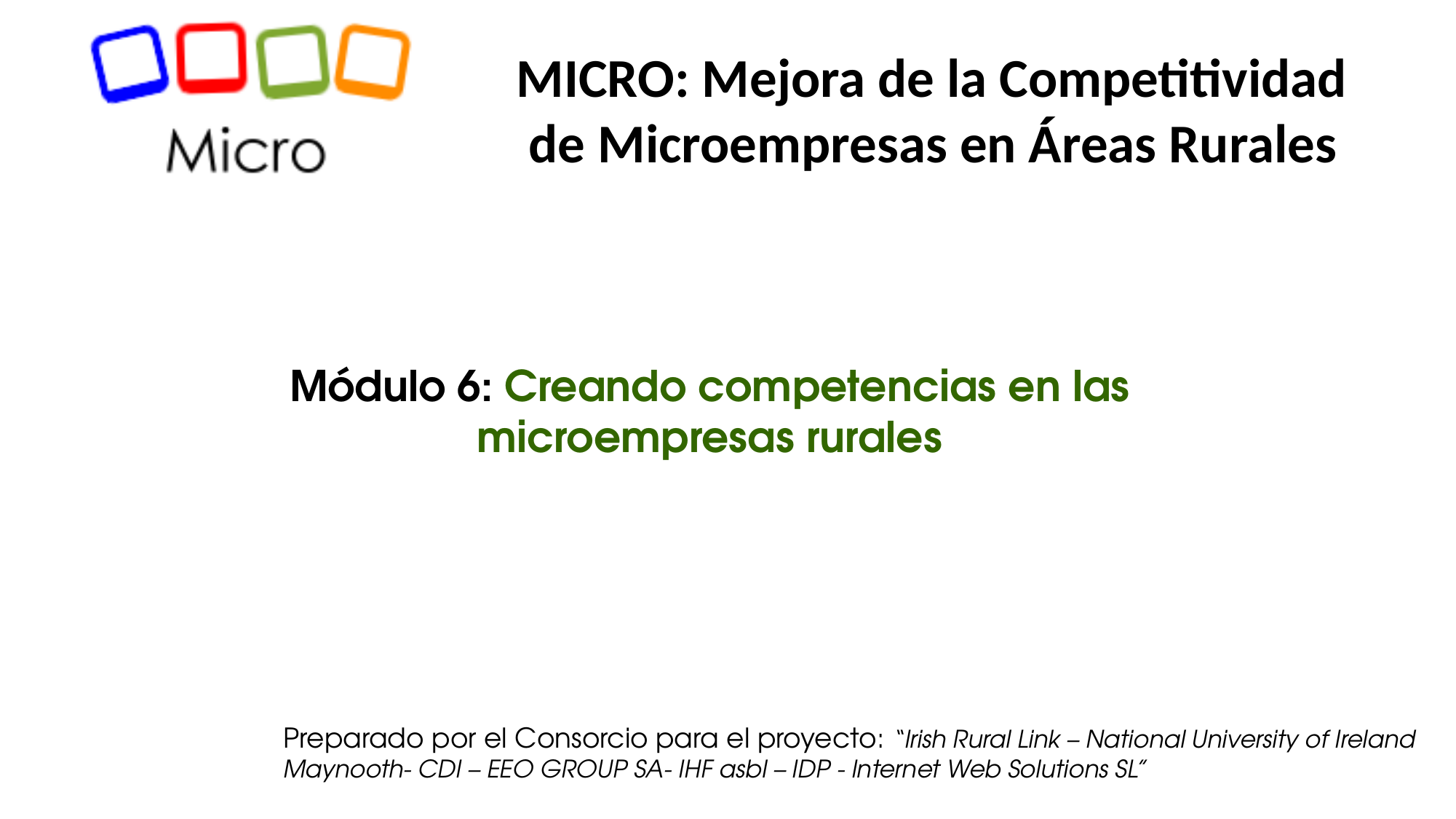

MICRO: Mejora de la Competitividad
 de Microempresas en Áreas Rurales

# Módulo 6: Creando competencias en las microempresas rurales
Preparado por el Consorcio para el proyecto: “Irish Rural Link – National University of Ireland Maynooth- CDI – EEO GROUP SA- IHF asbl – IDP - Internet Web Solutions SL”